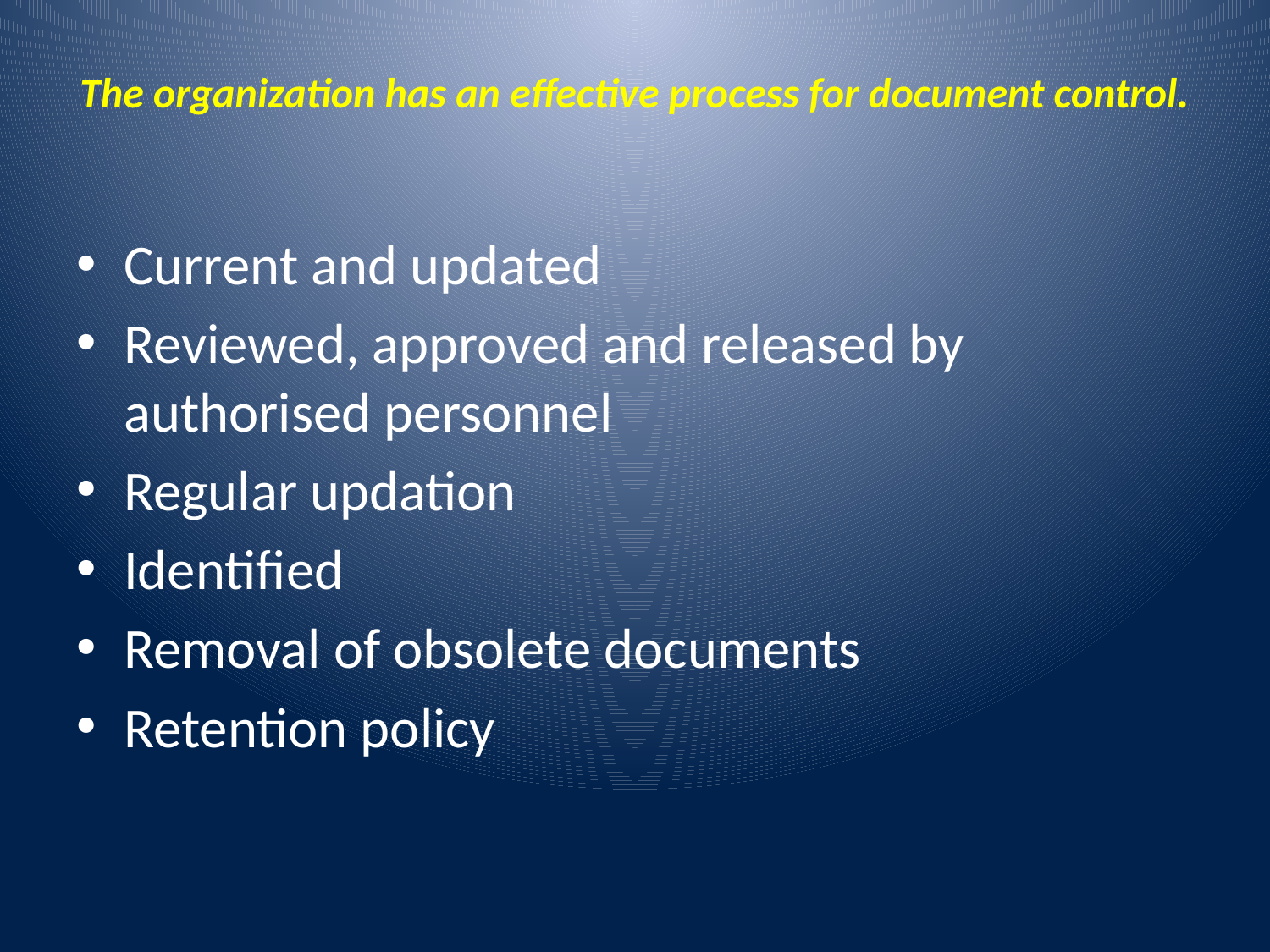

# The organization has an effective process for document control.
Current and updated
Reviewed, approved and released by authorised personnel
Regular updation
Identified
Removal of obsolete documents
Retention policy